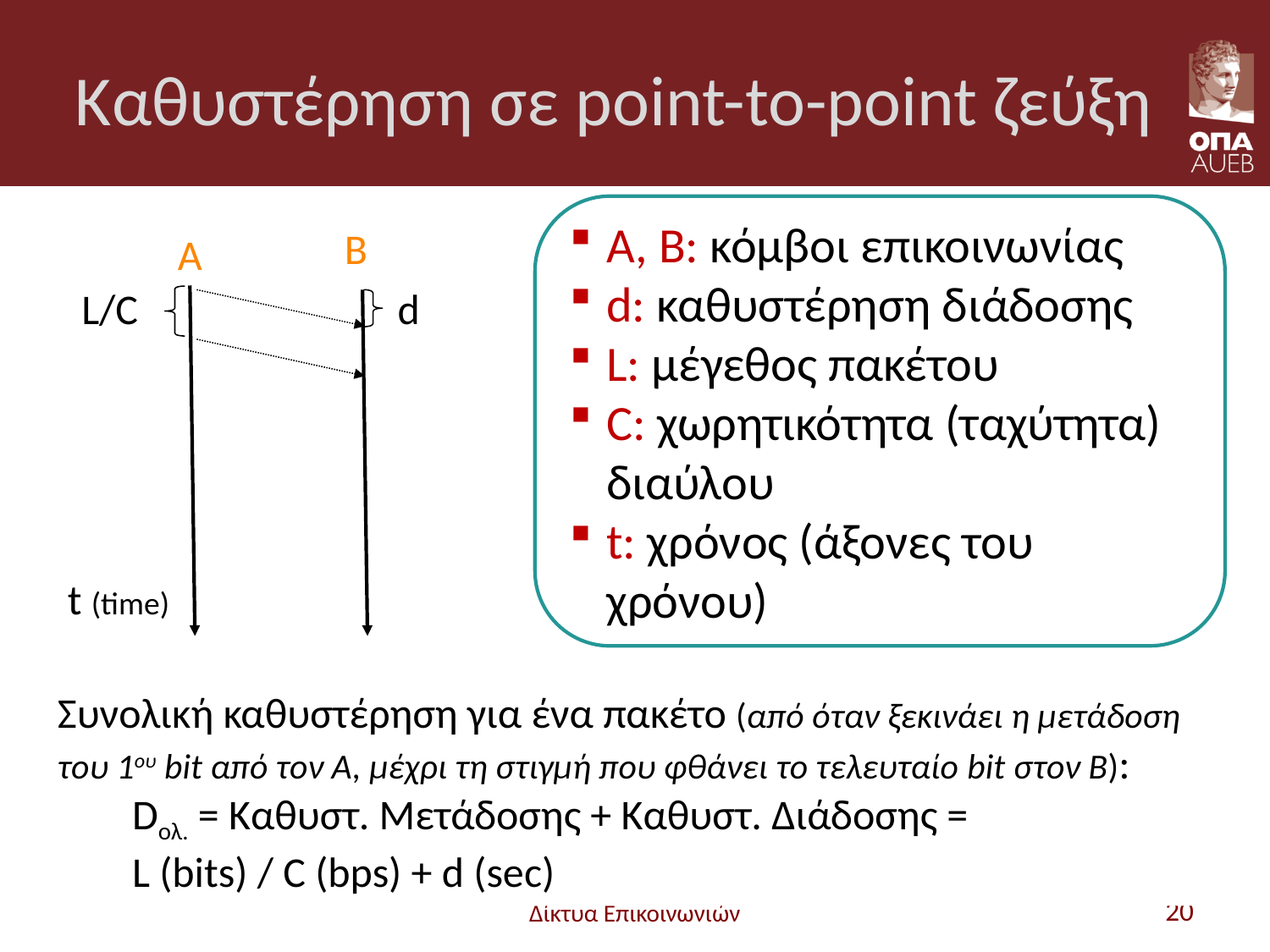

# Καθυστέρηση σε point-to-point ζεύξη
Α, Β: κόμβοι επικοινωνίας
d: καθυστέρηση διάδοσης
L: μέγεθος πακέτου
C: χωρητικότητα (ταχύτητα) διαύλου
t: χρόνος (άξονες του χρόνου)
B
A
L/C
d

t (time)
Συνολική καθυστέρηση για ένα πακέτο (από όταν ξεκινάει η μετάδοση του 1ου bit από τον Α, μέχρι τη στιγμή που φθάνει το τελευταίο bit στον Β):
Dολ. = Καθυστ. Μετάδοσης + Καθυστ. Διάδοσης =
L (bits) / C (bps) + d (sec)
Δίκτυα Επικοινωνιών
20